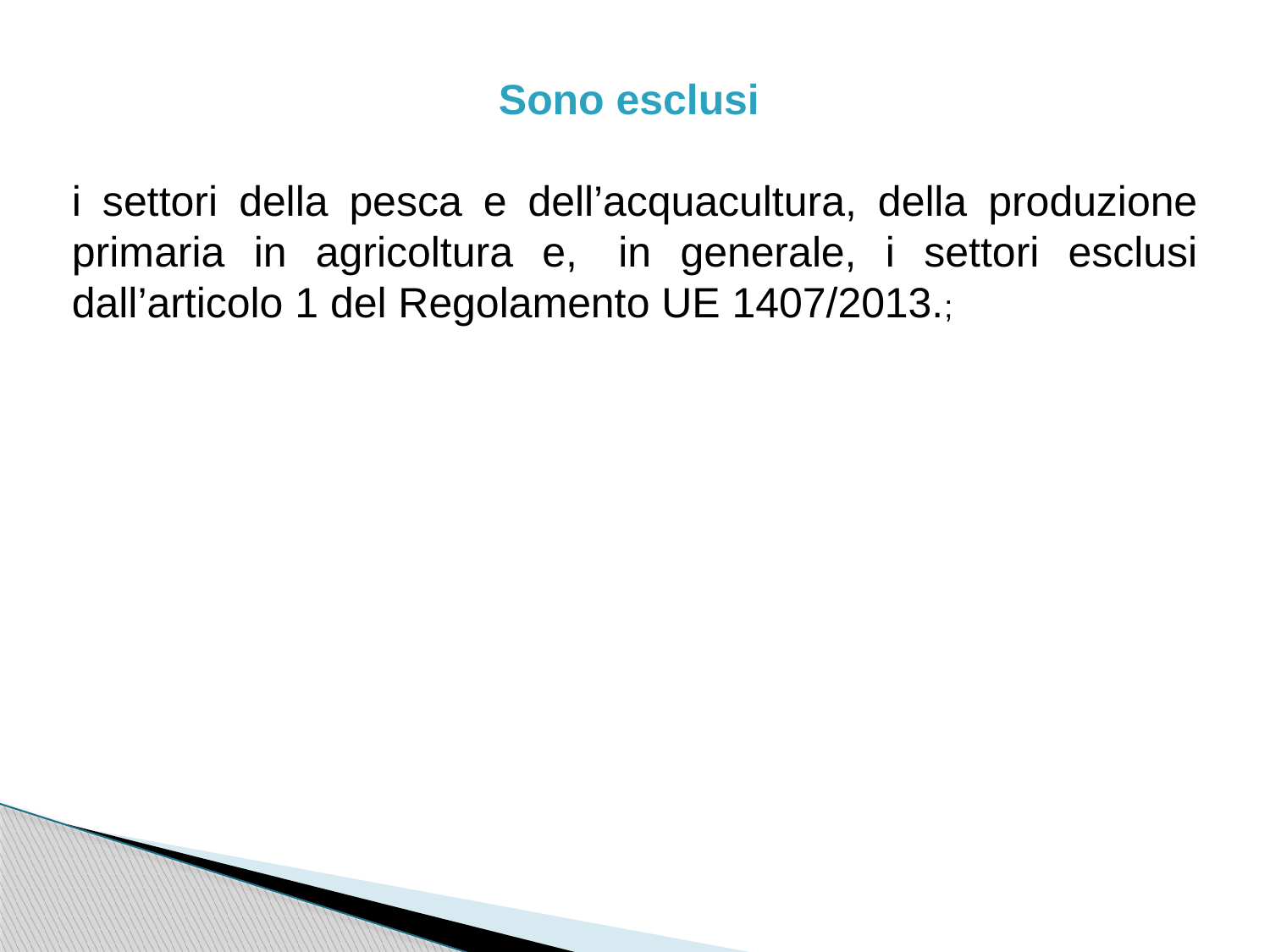

Sono esclusi

i settori della pesca e dell’acquacultura, della produzione primaria in agricoltura e,  in generale, i settori esclusi dall’articolo 1 del Regolamento UE 1407/2013.;